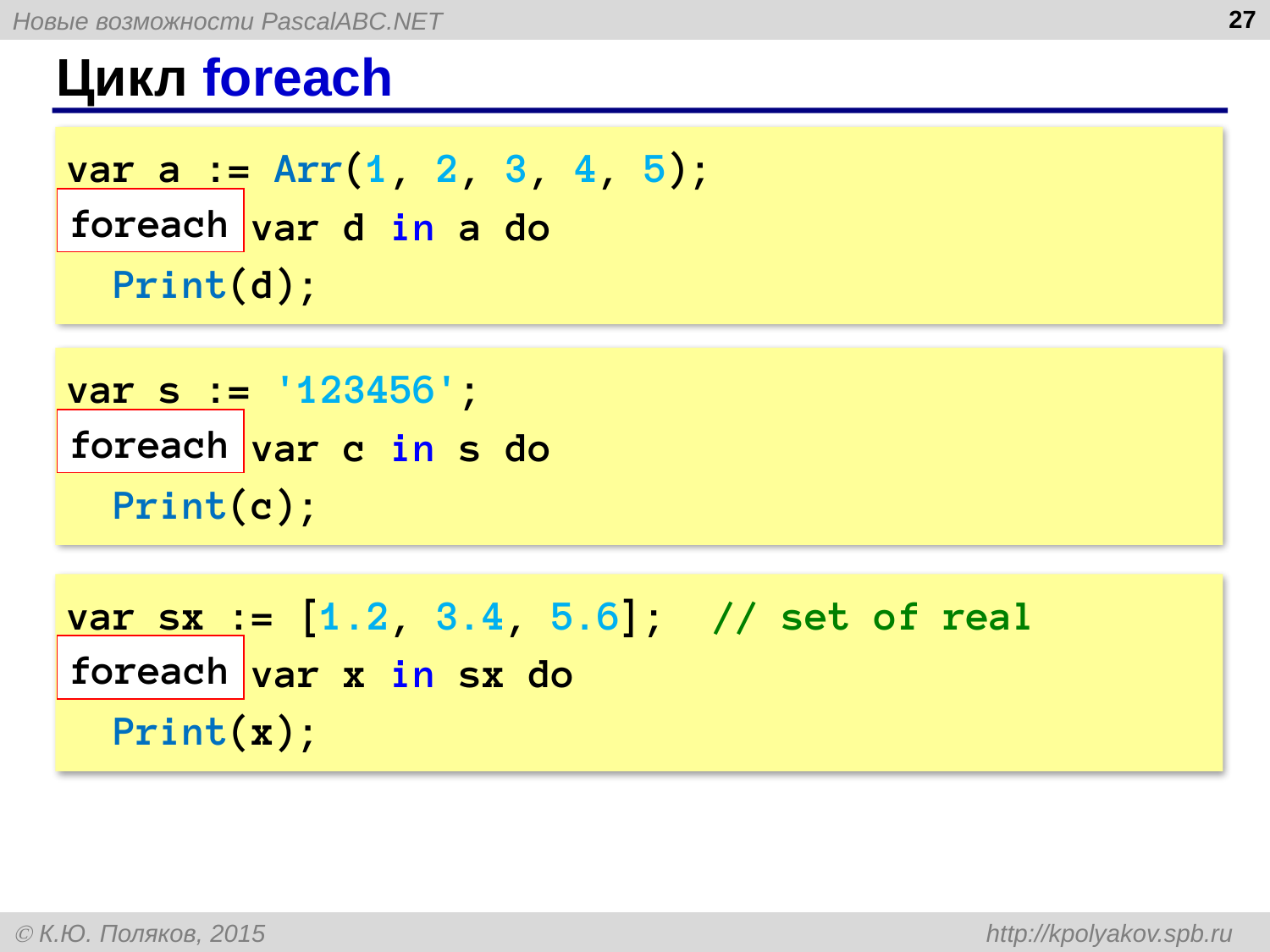

27
# Цикл foreach
var a := Arr(1, 2, 3, 4, 5);
foreach var d in a do
  Print(d);
foreach
var s := '123456';
foreach var c in s do
  Print(c);
foreach
var sx := [1.2, 3.4, 5.6];  // set of real
foreach var x in sx do
  Print(x);
foreach